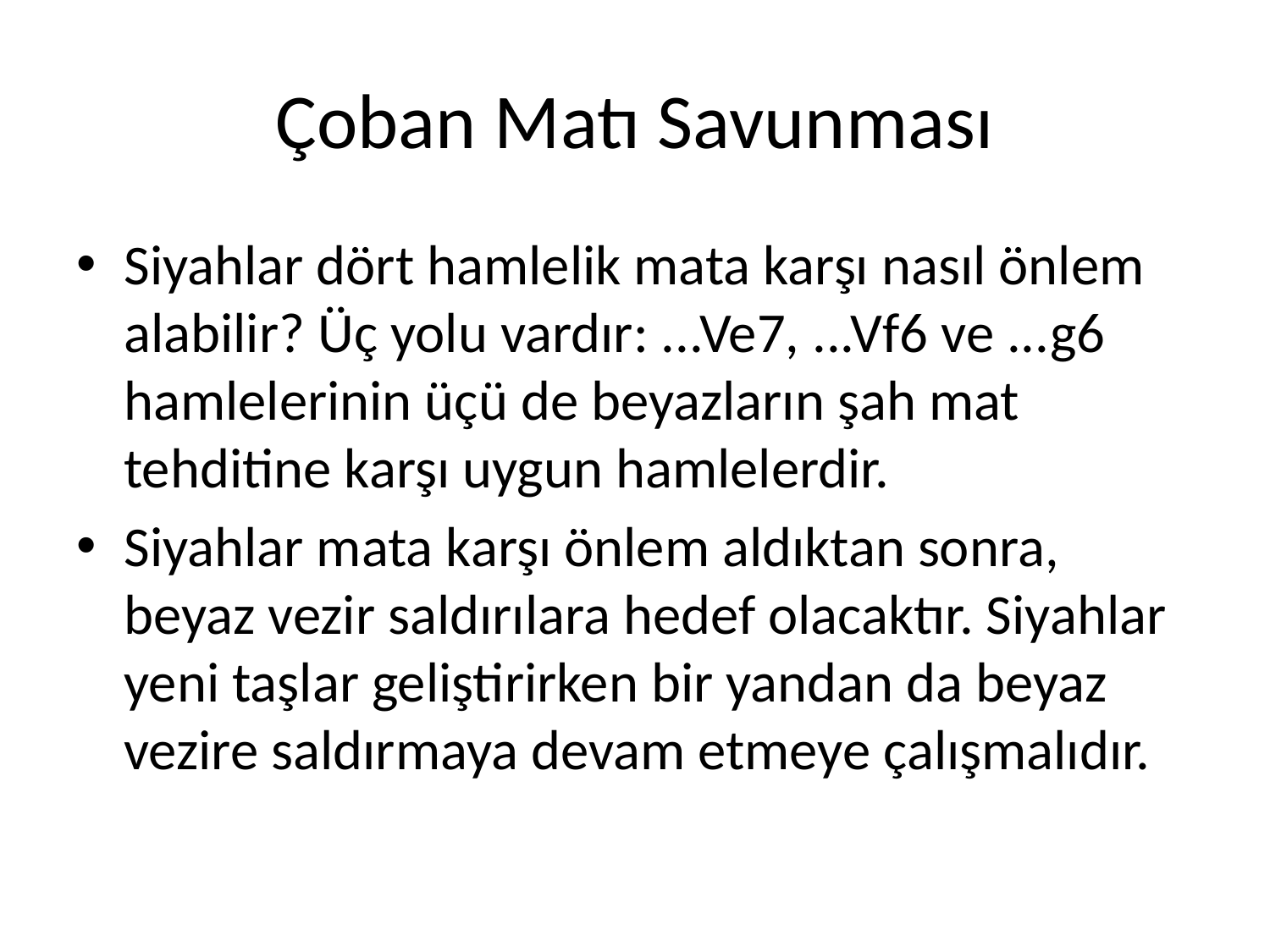

# Çoban Matı Savunması
Siyahlar dört hamlelik mata karşı nasıl önlem alabilir? Üç yolu vardır: ...Ve7, ...Vf6 ve ...g6 hamlelerinin üçü de beyazların şah mat tehditine karşı uygun hamlelerdir.
Siyahlar mata karşı önlem aldıktan sonra, beyaz vezir saldırılara hedef olacaktır. Siyahlar yeni taşlar geliştirirken bir yandan da beyaz vezire saldırmaya devam etmeye çalışmalıdır.